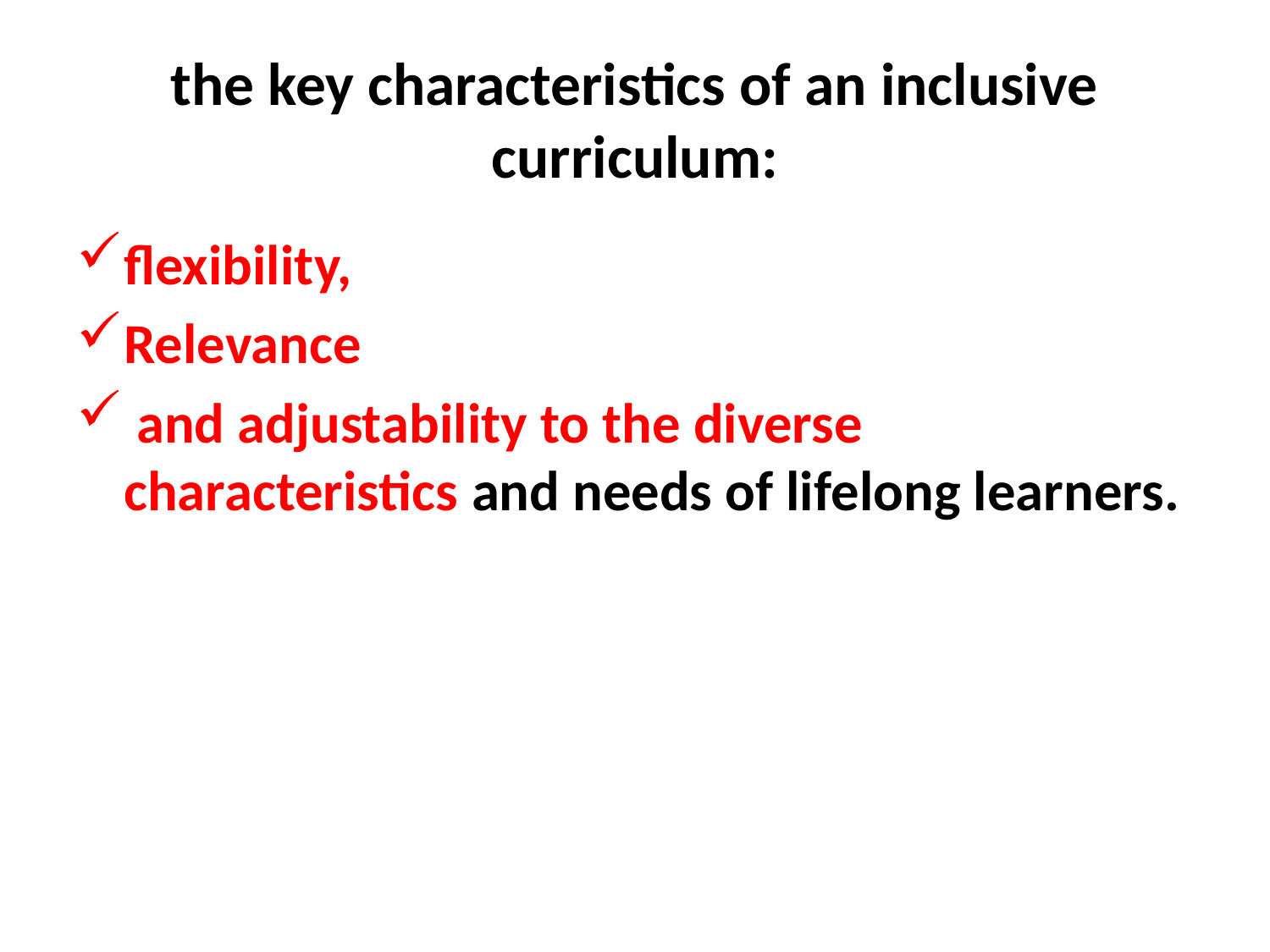

# the key characteristics of an inclusive curriculum:
flexibility,
Relevance
 and adjustability to the diverse characteristics and needs of lifelong learners.